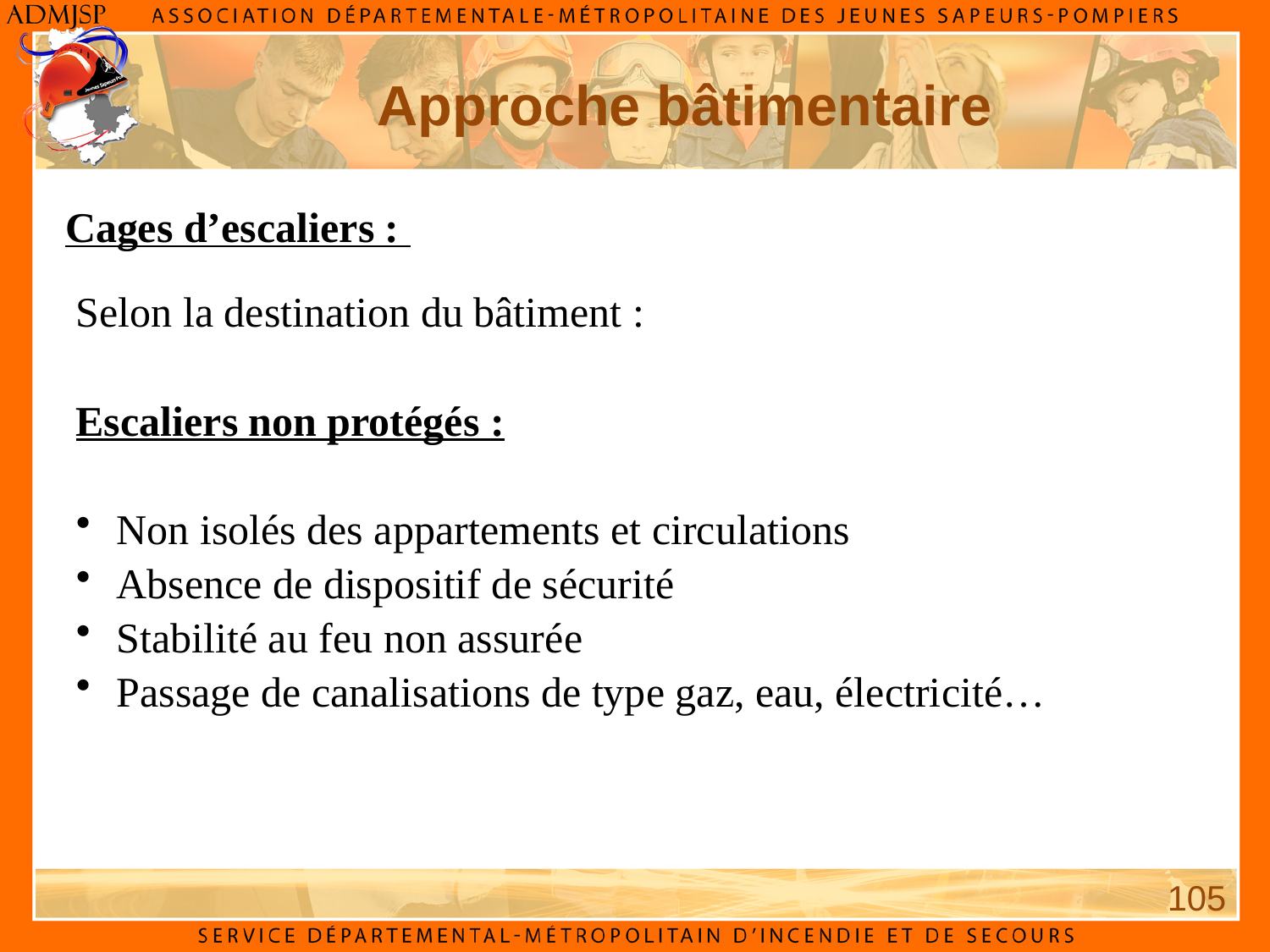

Approche bâtimentaire
Cages d’escaliers :
Selon la destination du bâtiment :

Escaliers non protégés :

 Non isolés des appartements et circulations
 Absence de dispositif de sécurité
 Stabilité au feu non assurée
 Passage de canalisations de type gaz, eau, électricité…
105